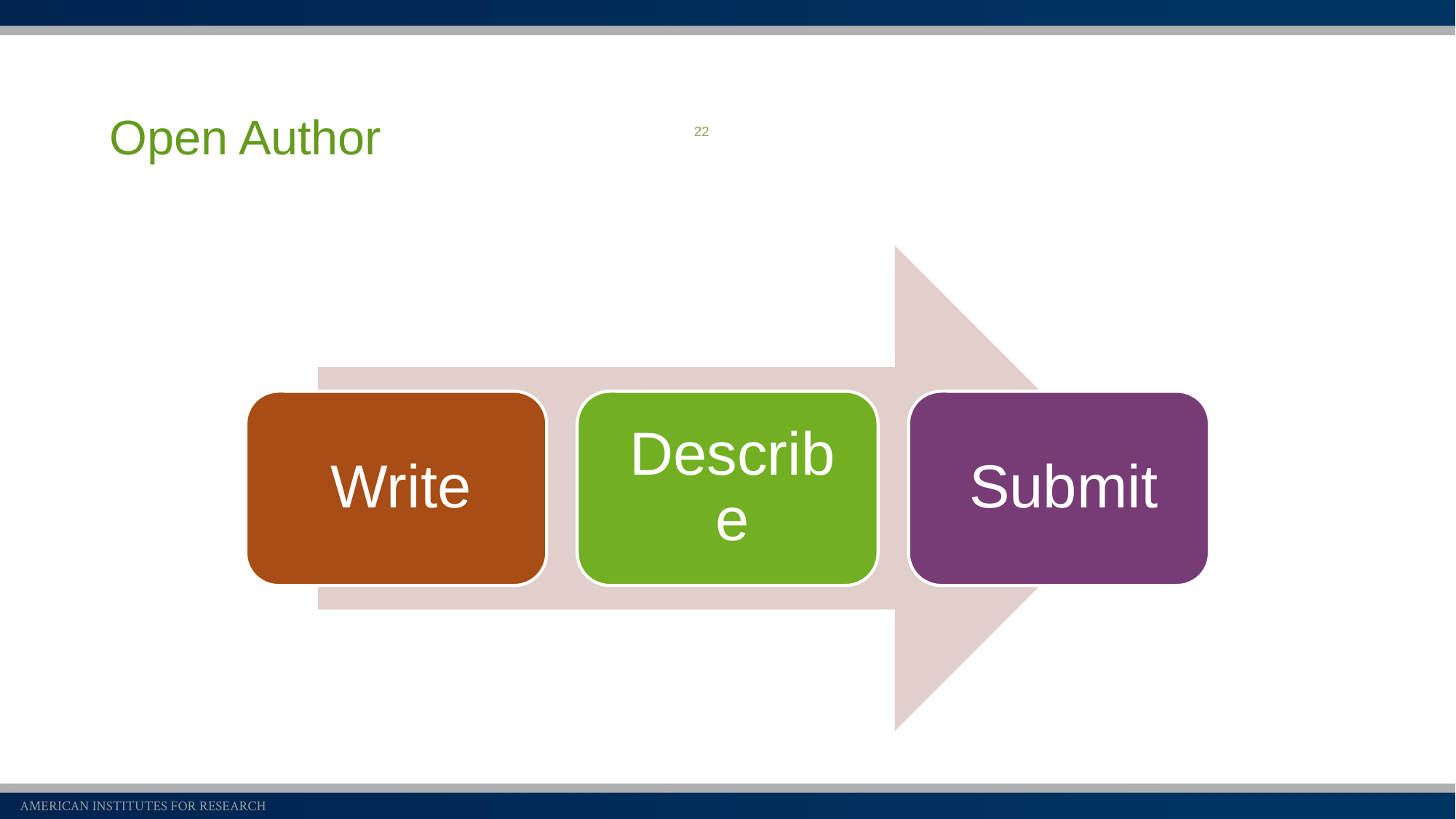

# Open Author
22
Write
Describe
Submit